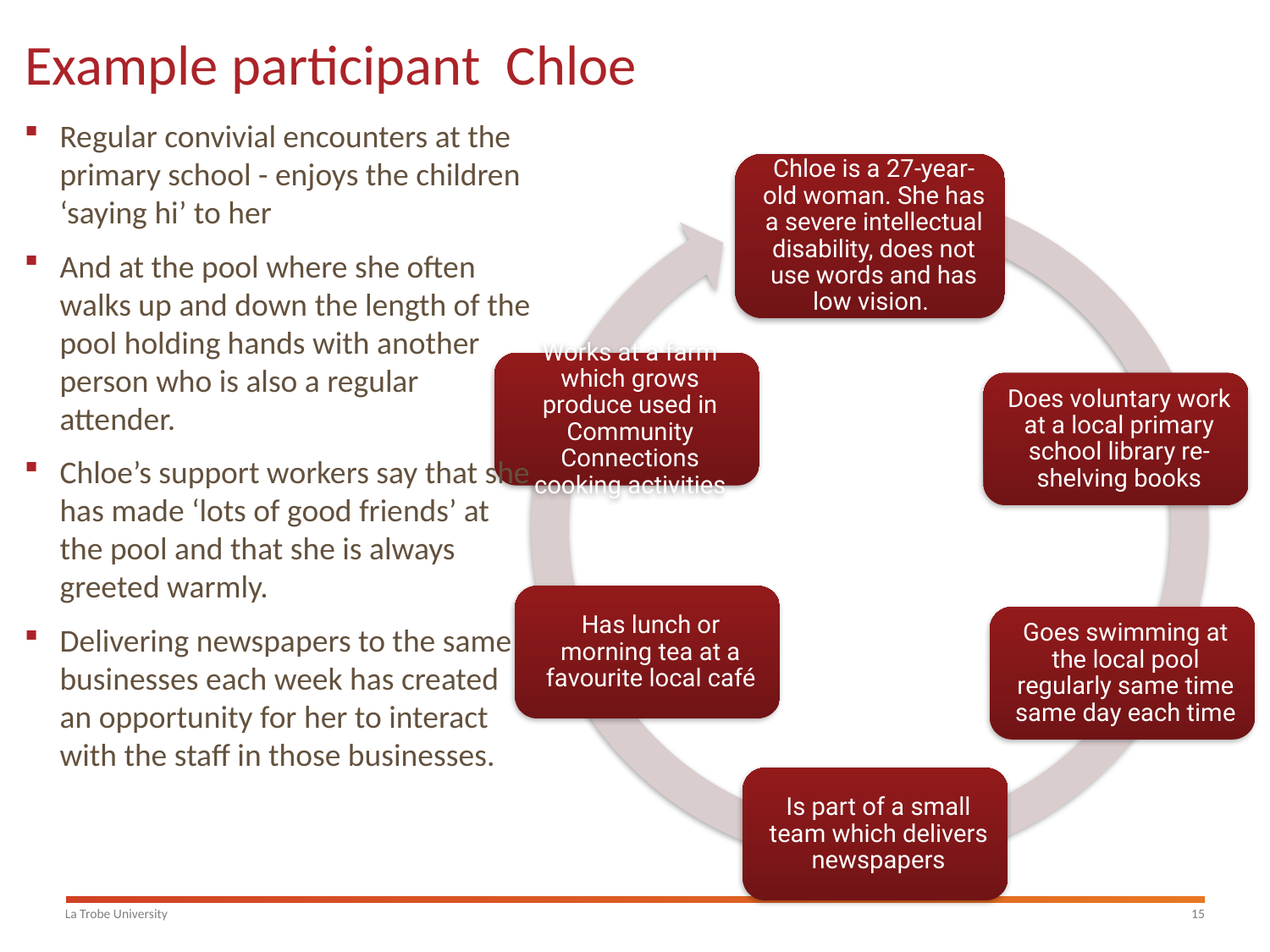

# Example participant  Chloe
Regular convivial encounters at the primary school - enjoys the children ‘saying hi’ to her
And at the pool where she often walks up and down the length of the pool holding hands with another person who is also a regular attender.
Chloe’s support workers say that she has made ‘lots of good friends’ at the pool and that she is always greeted warmly.
Delivering newspapers to the same businesses each week has created an opportunity for her to interact with the staff in those businesses.

Chloe is a 27-year-old woman. She has a severe intellectual disability, does not use words and has low vision.
Does voluntary work at a local primary school library re-shelving books
Goes swimming at the local pool regularly same time same day each time
Is part of a small team which delivers newspapers
Has lunch or morning tea at a favourite local café
Works at a farm which grows produce used in Community Connections cooking activities